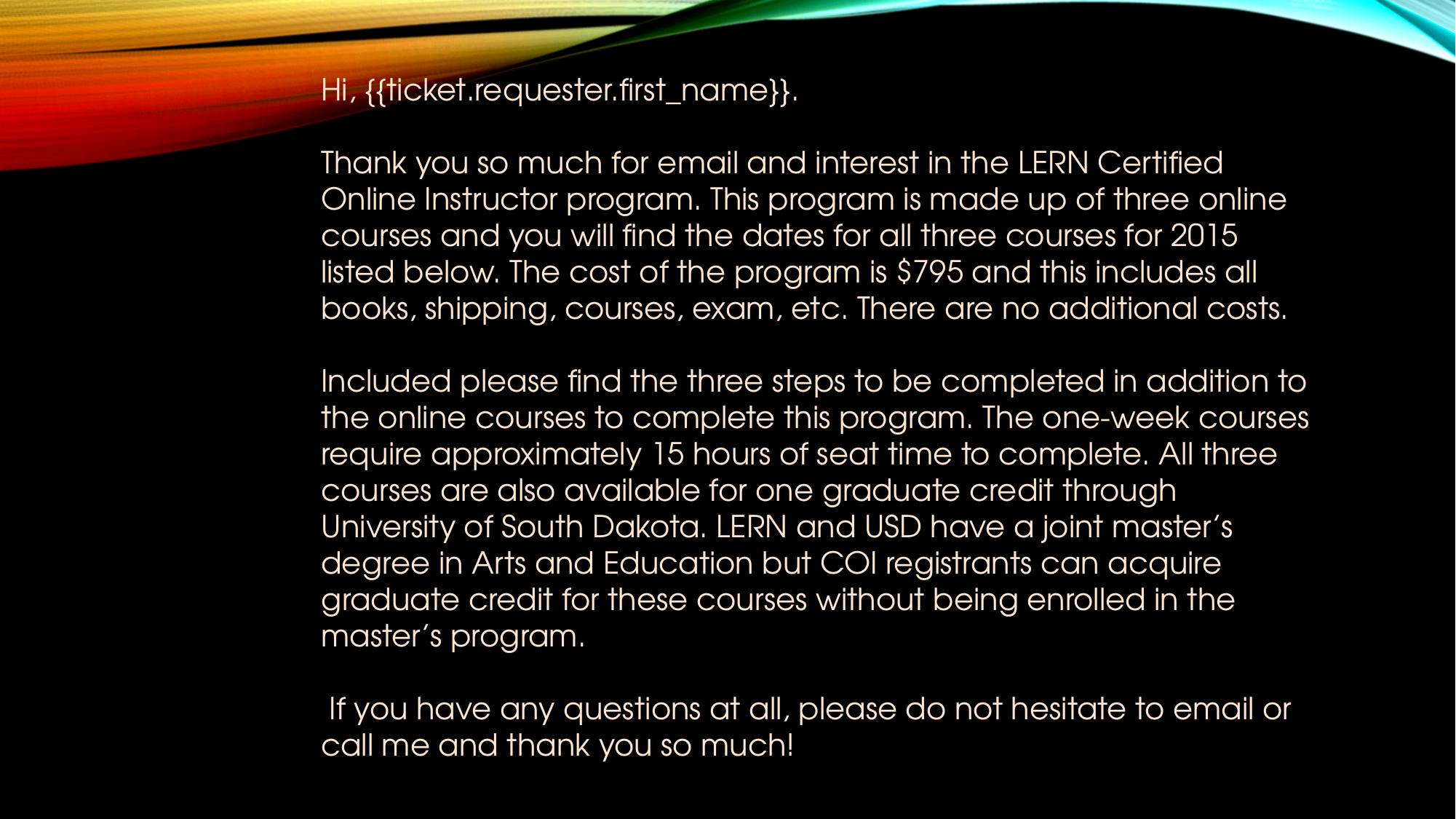

Hi, {{ticket.requester.first_name}}.

Thank you so much for email and interest in the LERN Certified Online Instructor program. This program is made up of three online courses and you will find the dates for all three courses for 2015 listed below. The cost of the program is $795 and this includes all books, shipping, courses, exam, etc. There are no additional costs.

Included please find the three steps to be completed in addition to the online courses to complete this program. The one-week courses require approximately 15 hours of seat time to complete. All three courses are also available for one graduate credit through University of South Dakota. LERN and USD have a joint master’s degree in Arts and Education but COI registrants can acquire graduate credit for these courses without being enrolled in the master’s program.

 If you have any questions at all, please do not hesitate to email or call me and thank you so much!